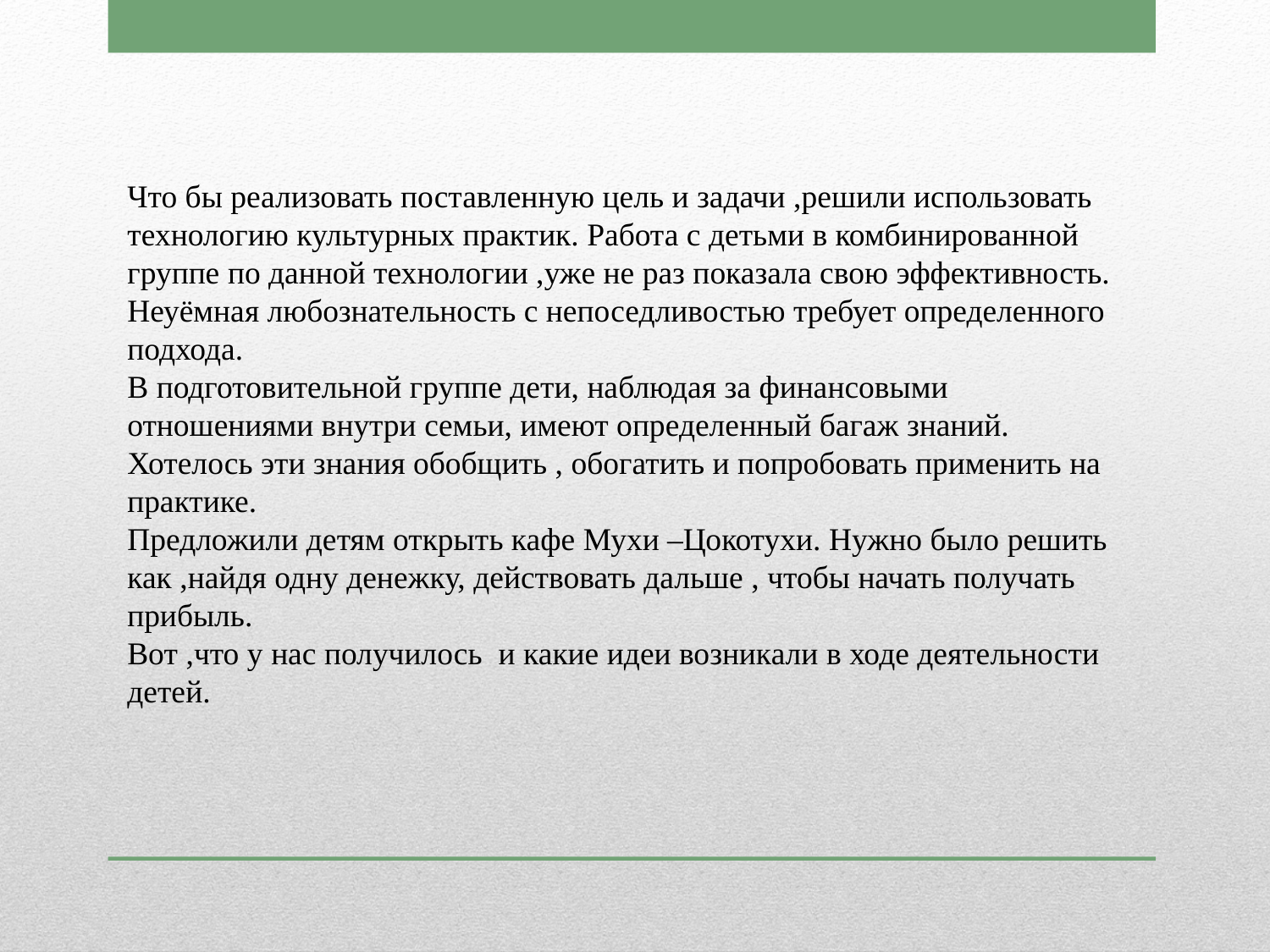

Что бы реализовать поставленную цель и задачи ,решили использовать технологию культурных практик. Работа с детьми в комбинированной группе по данной технологии ,уже не раз показала свою эффективность. Неуёмная любознательность с непоседливостью требует определенного подхода.
В подготовительной группе дети, наблюдая за финансовыми отношениями внутри семьи, имеют определенный багаж знаний. Хотелось эти знания обобщить , обогатить и попробовать применить на практике.
Предложили детям открыть кафе Мухи –Цокотухи. Нужно было решить как ,найдя одну денежку, действовать дальше , чтобы начать получать прибыль.
Вот ,что у нас получилось  и какие идеи возникали в ходе деятельности детей.